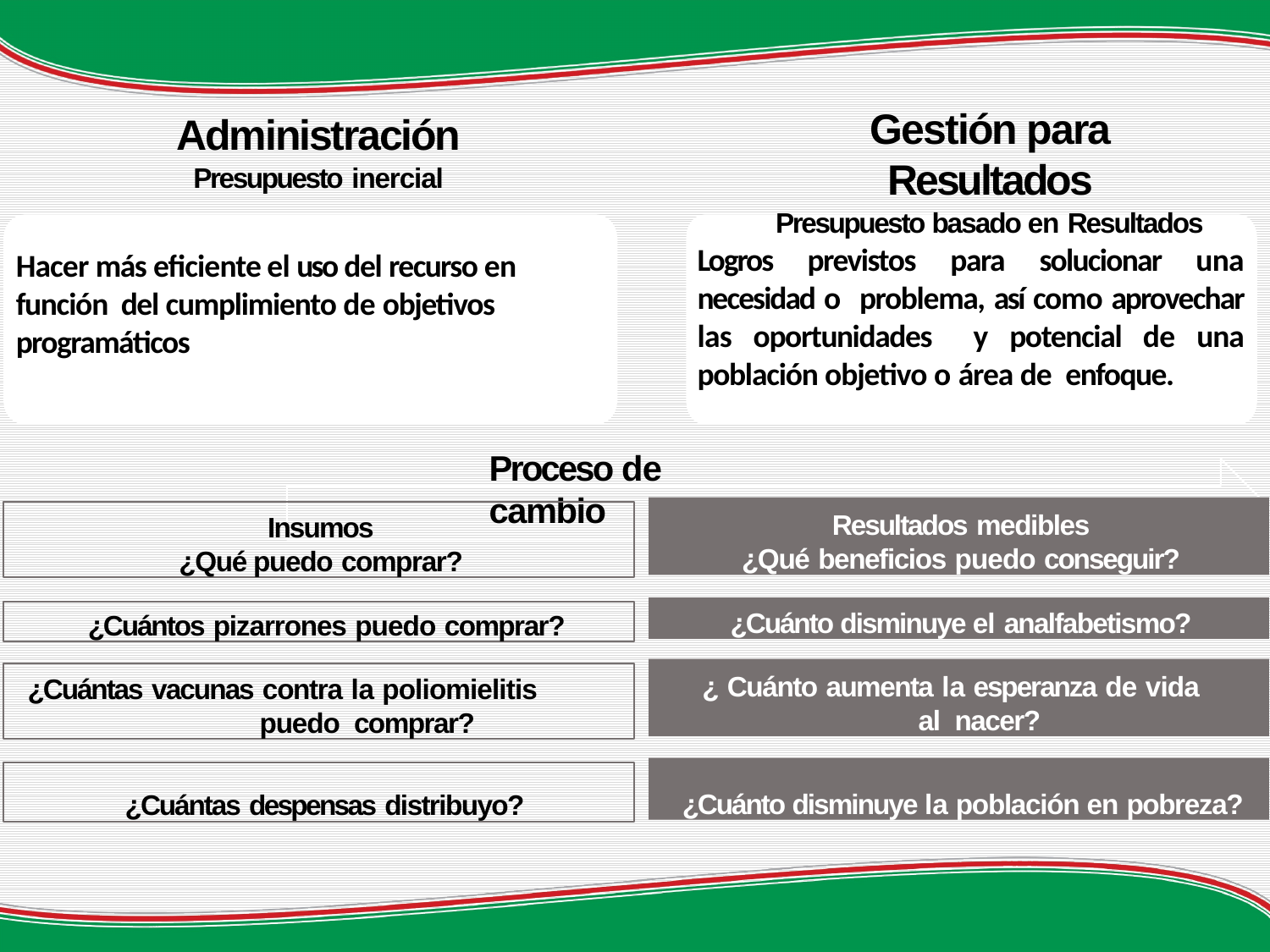

Gestión para Resultados
Presupuesto basado en Resultados
Administración
Presupuesto inercial

Logros previstos para solucionar una necesidad o  problema, así como aprovechar las oportunidades  y potencial de una población objetivo o área de  enfoque.
Hacer más eficiente el uso del recurso en función  del cumplimiento de objetivos programáticos
Proceso de cambio

Resultados medibles
¿Qué beneficios puedo conseguir?
Insumos
¿Qué puedo comprar?
¿Cuánto disminuye el analfabetismo?
¿Cuántos pizarrones puedo comprar?
¿ Cuánto aumenta la esperanza de vida al  nacer?
¿Cuántas vacunas contra la poliomielitis puedo  comprar?

¿Cuánto disminuye la población en pobreza?
¿Cuántas despensas distribuyo?